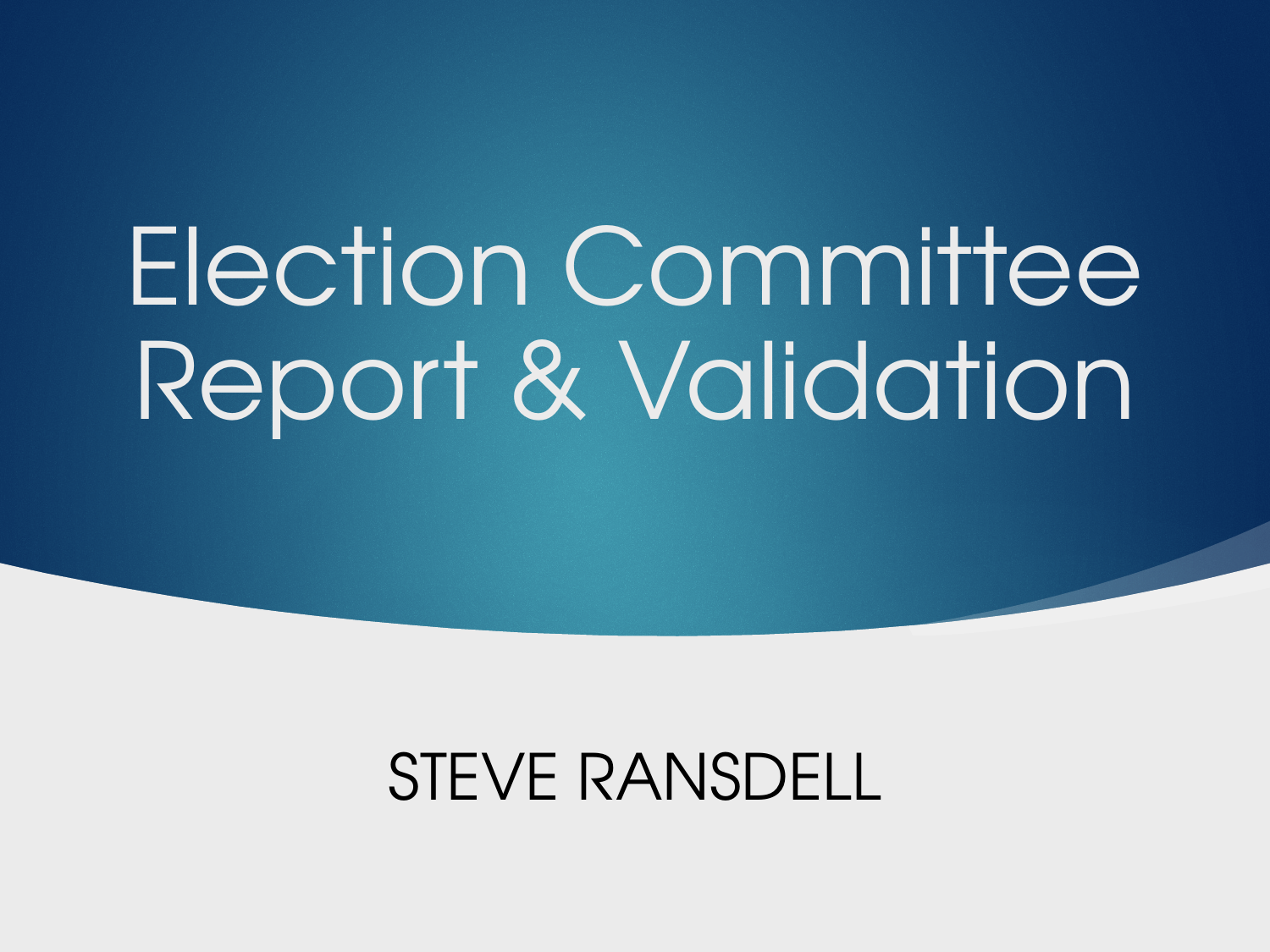

# Election Committee Report & Validation

Steve ransdell